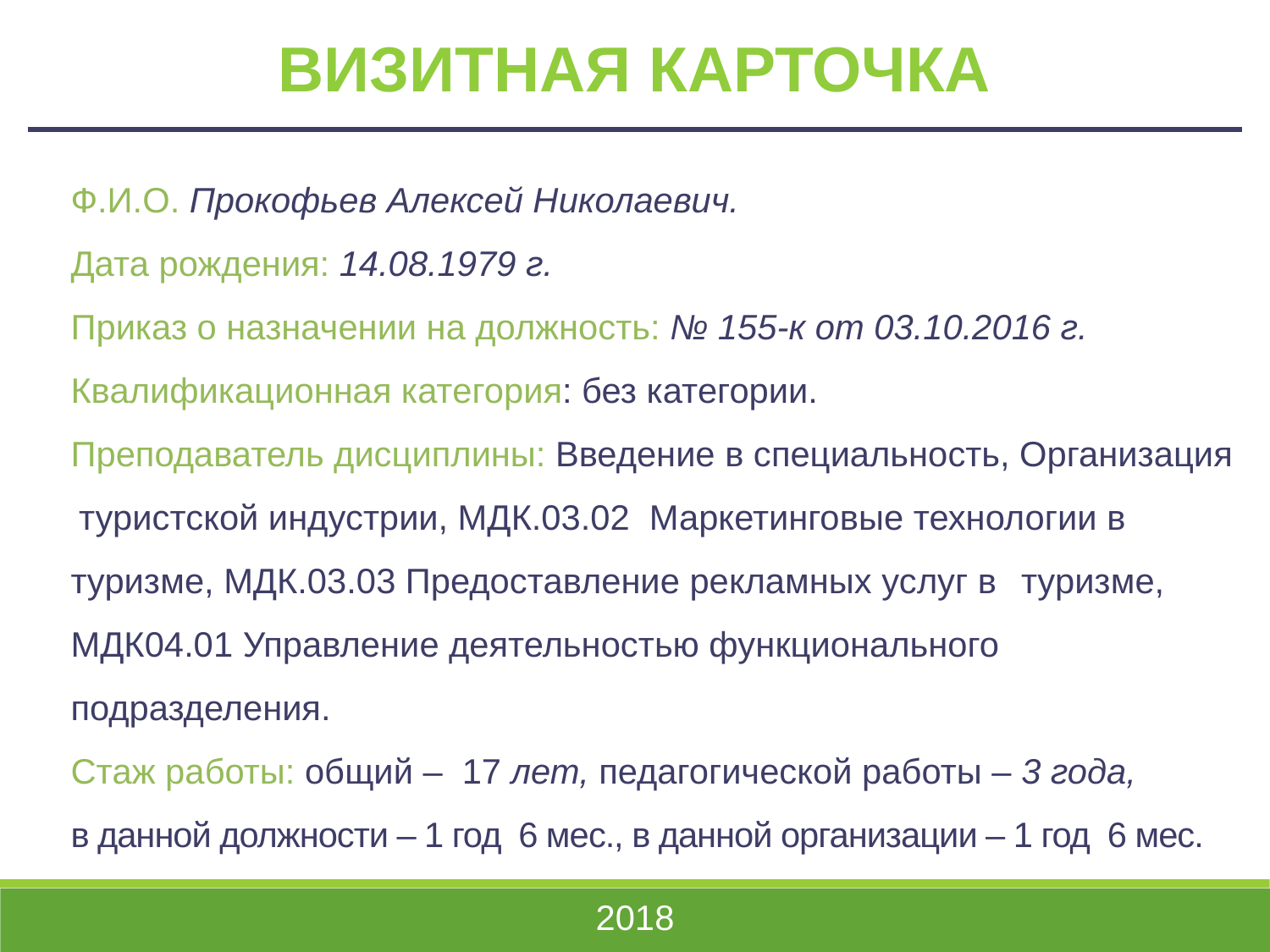

Визитная карточка
Ф.И.О. Прокофьев Алексей Николаевич.
Дата рождения: 14.08.1979 г.
Приказ о назначении на должность: № 155-к от 03.10.2016 г.
Квалификационная категория: без категории.
Преподаватель дисциплины: Введение в специальность, Организация  туристской индустрии, МДК.03.02  Маркетинговые технологии в туризме, МДК.03.03 Предоставление рекламных услуг в   туризме, МДК04.01 Управление деятельностью функционального подразделения.
Стаж работы: общий –  17 лет, педагогической работы – 3 года,
в данной должности – 1 год  6 мес., в данной организации – 1 год  6 мес.
2018